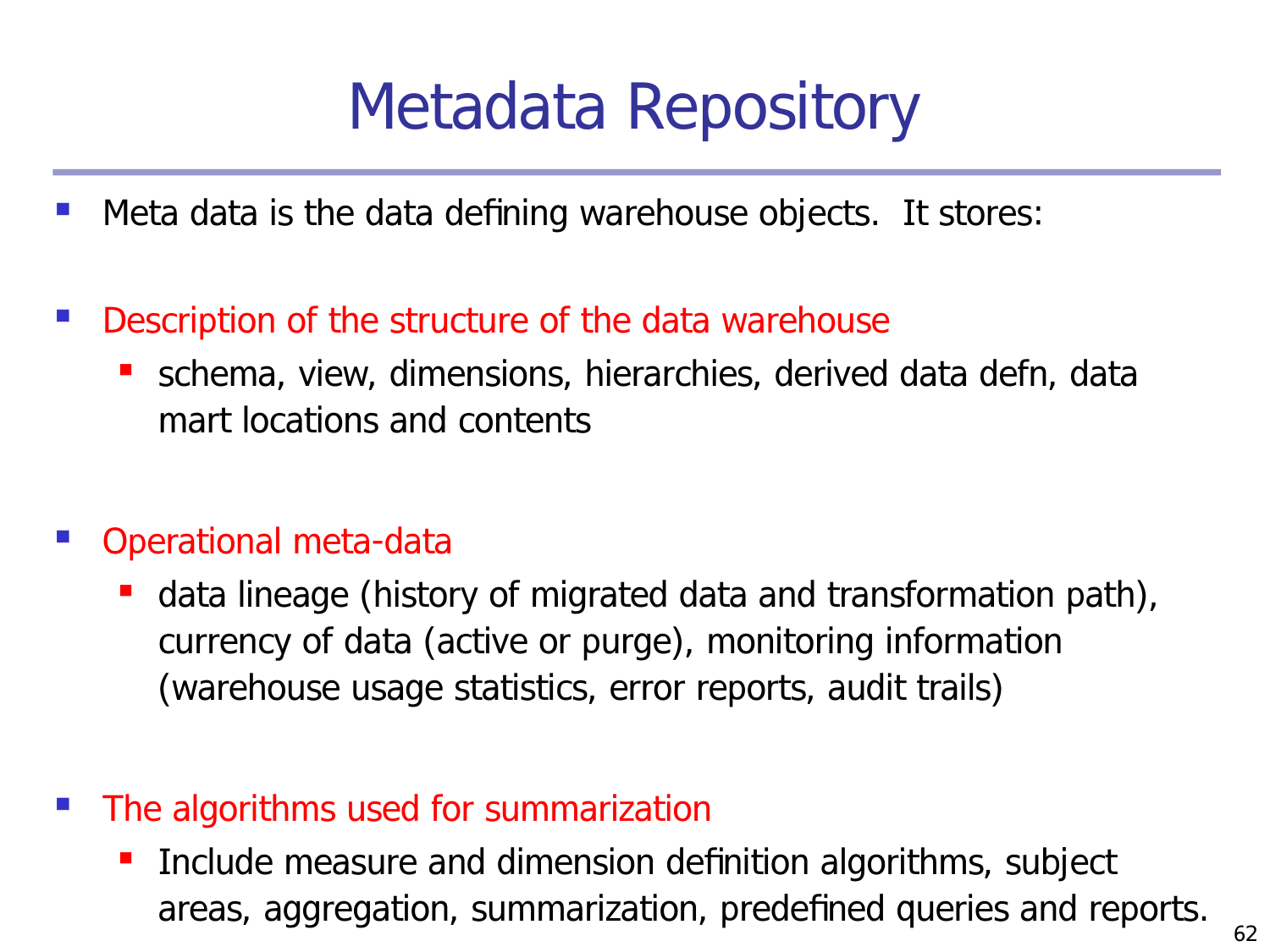

# Metadata Repository
Meta data is the data defining warehouse objects.  It stores:

Description of the structure of the data warehouse
schema, view, dimensions, hierarchies, derived data defn, data mart locations and contents

Operational meta-data
data lineage (history of migrated data and transformation path), currency of data (active or purge), monitoring information (warehouse usage statistics, error reports, audit trails)

The algorithms used for summarization
Include measure and dimension definition algorithms, subject areas, aggregation, summarization, predefined queries and reports.
62